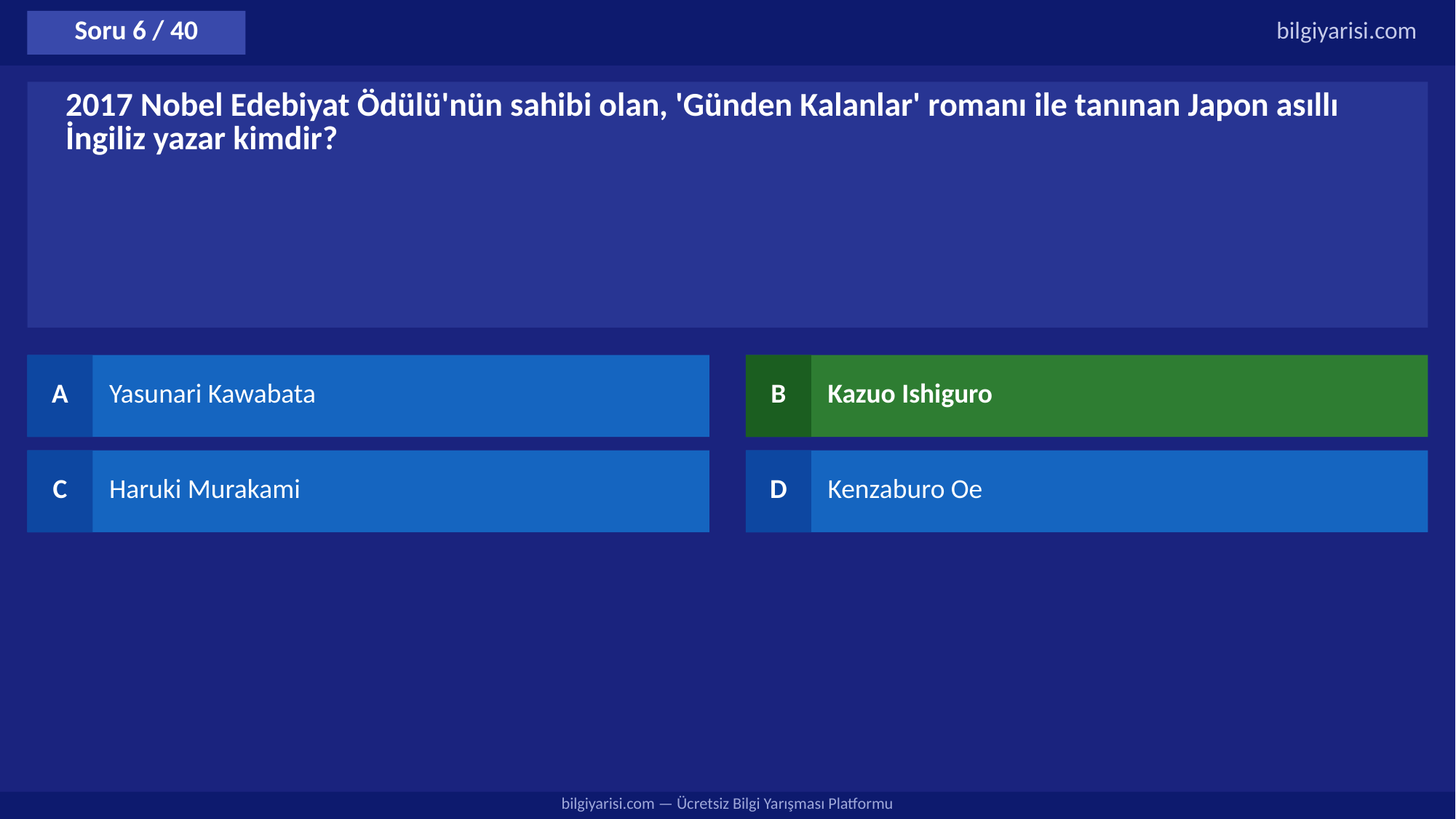

Soru 6 / 40
bilgiyarisi.com

2017 Nobel Edebiyat Ödülü'nün sahibi olan, 'Günden Kalanlar' romanı ile tanınan Japon asıllı İngiliz yazar kimdir?

A
Yasunari Kawabata

B
Kazuo Ishiguro

C
Haruki Murakami

D
Kenzaburo Oe
bilgiyarisi.com — Ücretsiz Bilgi Yarışması Platformu